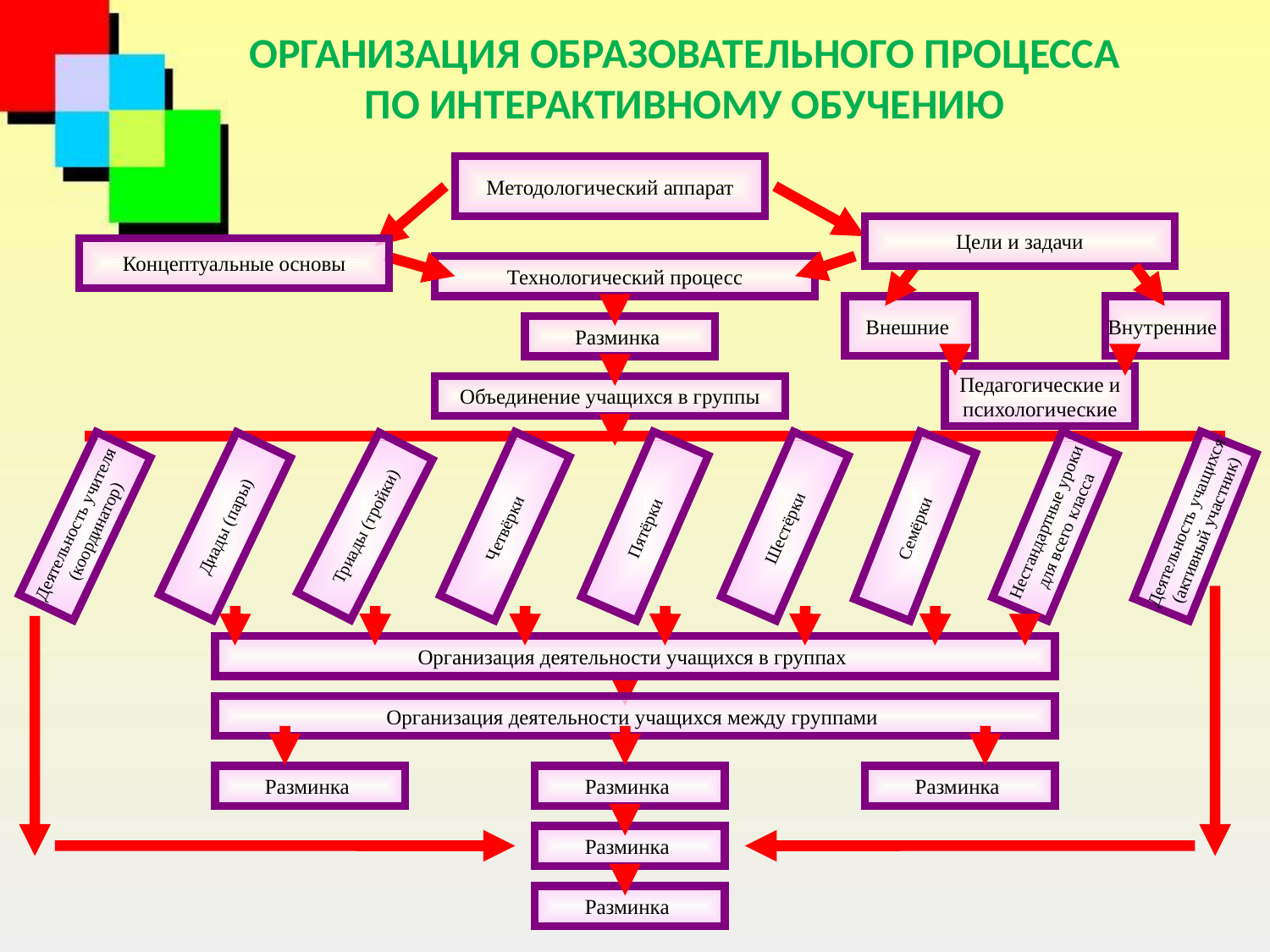

ОРГАНИЗАЦИЯ ОБРАЗОВАТЕЛЬНОГО ПРОЦЕССА
ПО ИНТЕРАКТИВНОМУ ОБУЧЕНИЮ

Методологический аппарат

Цели и задачи
Концептуальные основы

Технологический процесс

Внешние
Внутренние
Разминка

Педагогические и
психологические
Объединение учащихся в группы

Деятельность учителя
(координатор)
Диады (пары)
Триады (тройки)
Четвёрки
Пятёрки
Шестёрки
Семёрки
Нестандартные уроки
для всего класса
Деятельность учащихся
(активный участник)

Организация деятельности учащихся в группах

Организация деятельности учащихся между группами

Разминка
Разминка
Разминка

Разминка

Разминка